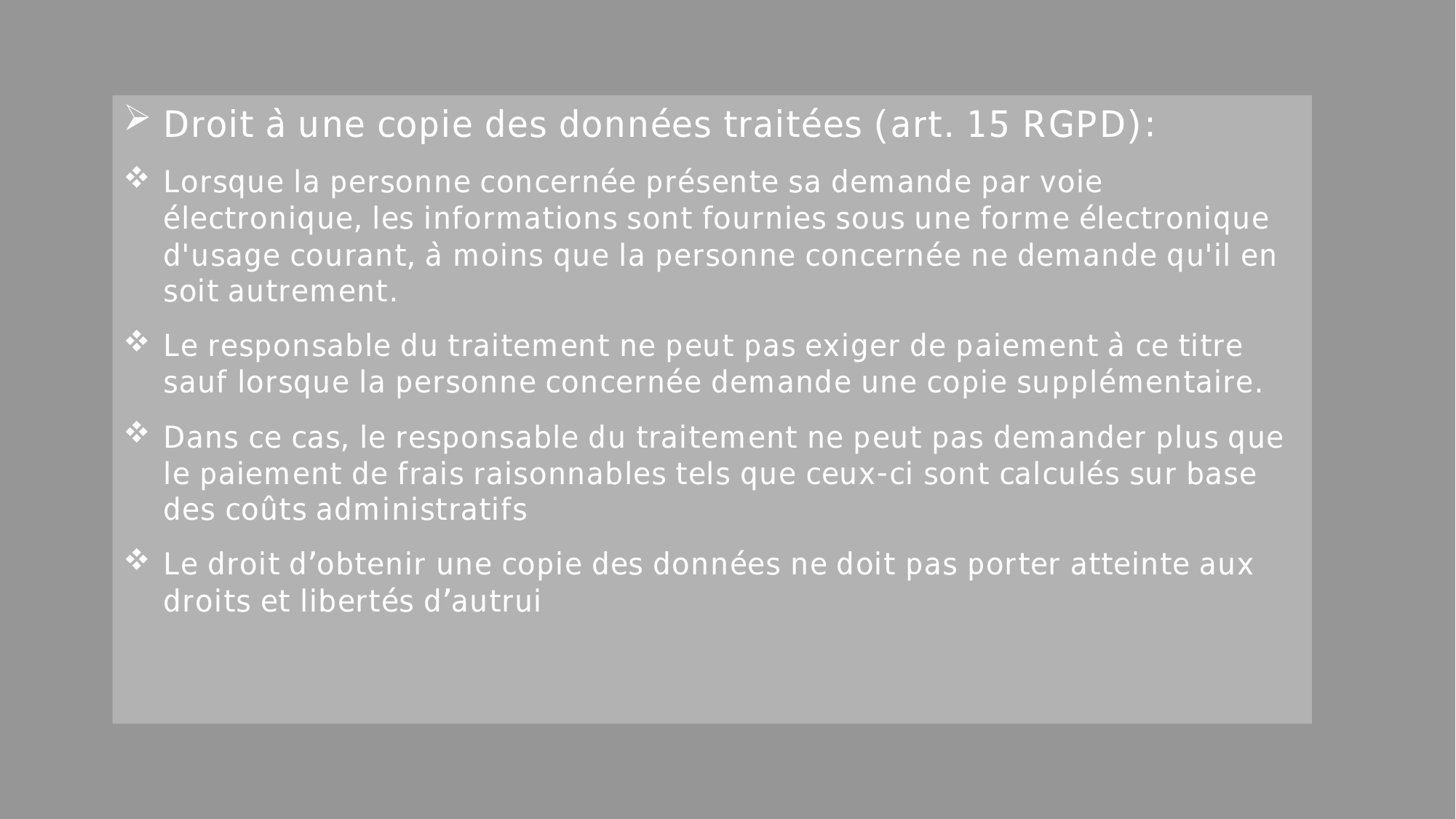

Droit à une copie des données traitées (art. 15 RGPD):
Lorsque la personne concernée présente sa demande par voie électronique, les informations sont fournies sous une forme électronique d'usage courant, à moins que la personne concernée ne demande qu'il en soit autrement.
Le responsable du traitement ne peut pas exiger de paiement à ce titre sauf lorsque la personne concernée demande une copie supplémentaire.
Dans ce cas, le responsable du traitement ne peut pas demander plus que le paiement de frais raisonnables tels que ceux-ci sont calculés sur base des coûts administratifs
Le droit d’obtenir une copie des données ne doit pas porter atteinte aux droits et libertés d’autrui